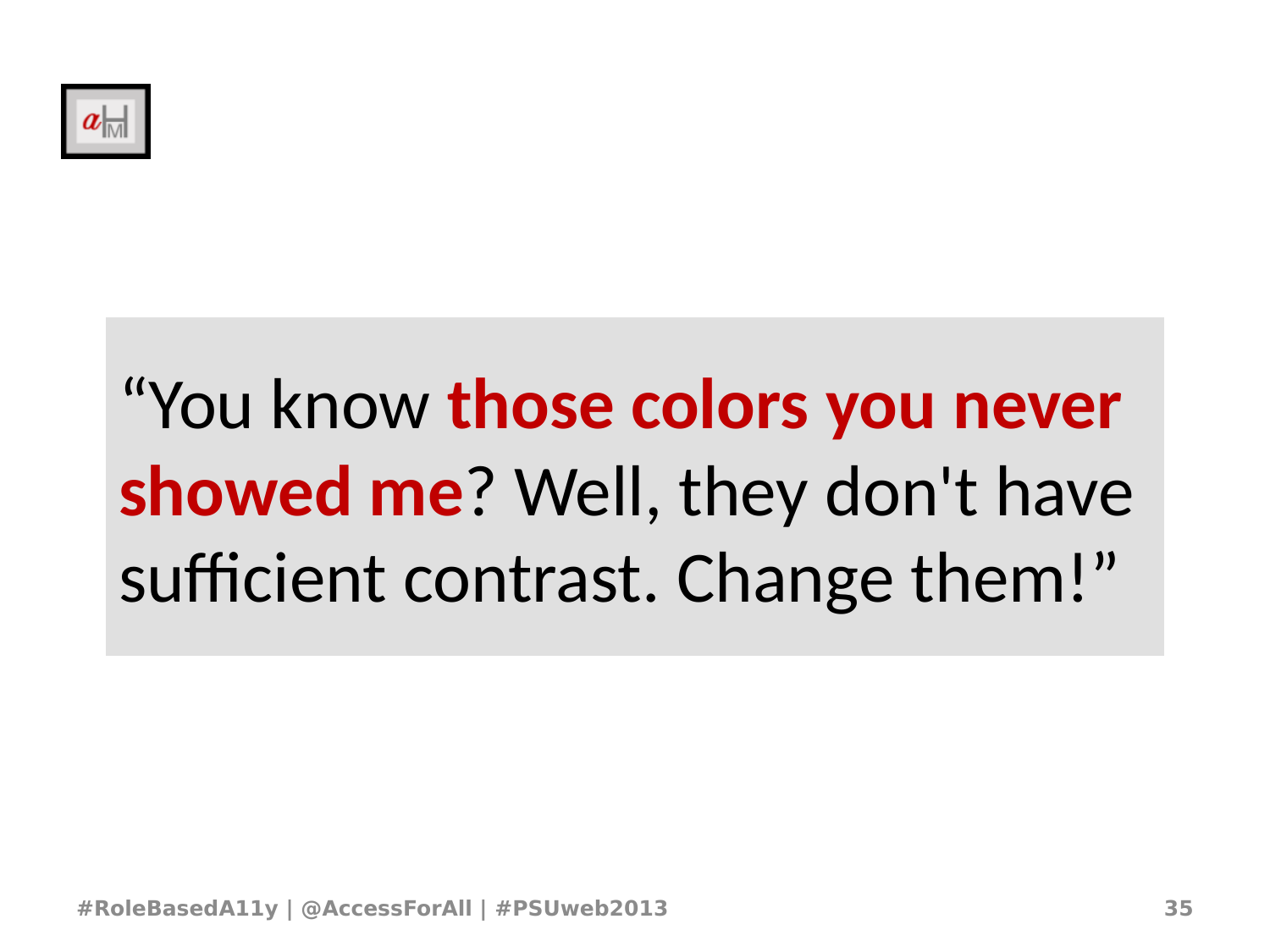

# “You know those colors you never showed me? Well, they don't have sufficient contrast. Change them!”
#RoleBasedA11y | @AccessForAll | #PSUweb2013
35